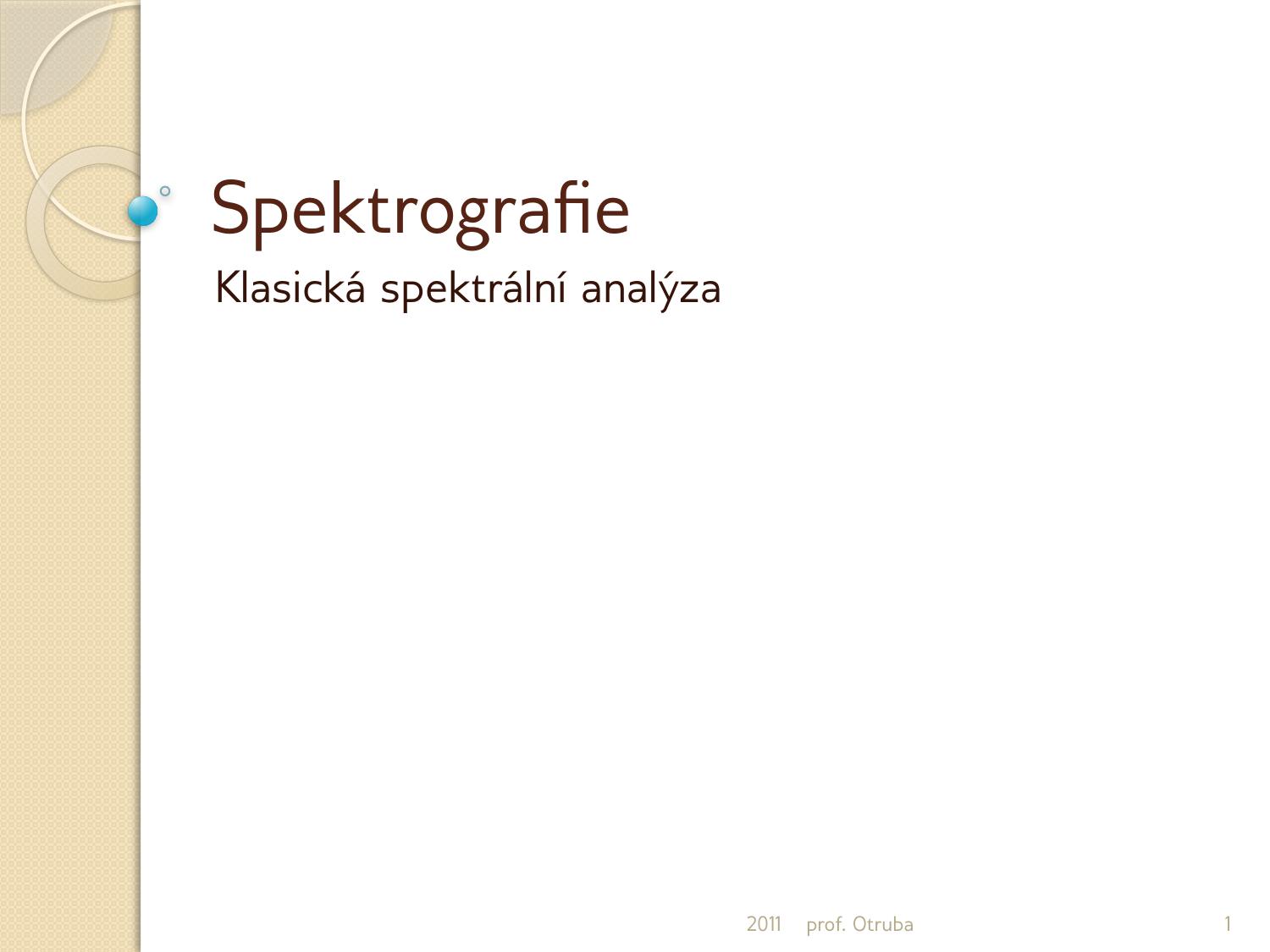

# Spektrografie
Klasická spektrální analýza
2011
prof. Otruba
1